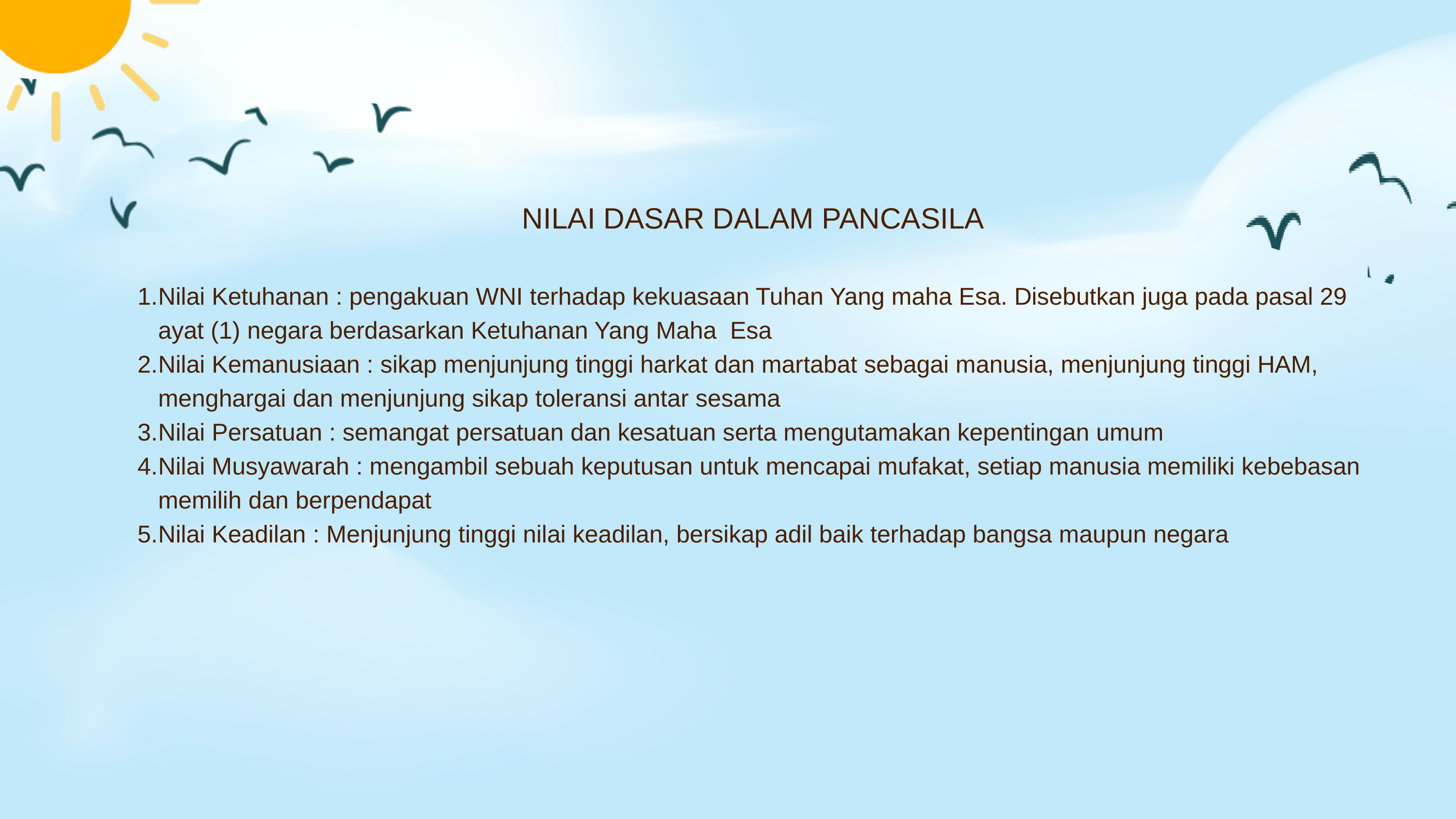

NILAI DASAR DALAM PANCASILA

Nilai Ketuhanan : pengakuan WNI terhadap kekuasaan Tuhan Yang maha Esa. Disebutkan juga pada pasal 29 ayat (1) negara berdasarkan Ketuhanan Yang Maha  Esa
Nilai Kemanusiaan : sikap menjunjung tinggi harkat dan martabat sebagai manusia, menjunjung tinggi HAM, menghargai dan menjunjung sikap toleransi antar sesama
Nilai Persatuan : semangat persatuan dan kesatuan serta mengutamakan kepentingan umum
Nilai Musyawarah : mengambil sebuah keputusan untuk mencapai mufakat, setiap manusia memiliki kebebasan memilih dan berpendapat
Nilai Keadilan : Menjunjung tinggi nilai keadilan, bersikap adil baik terhadap bangsa maupun negara